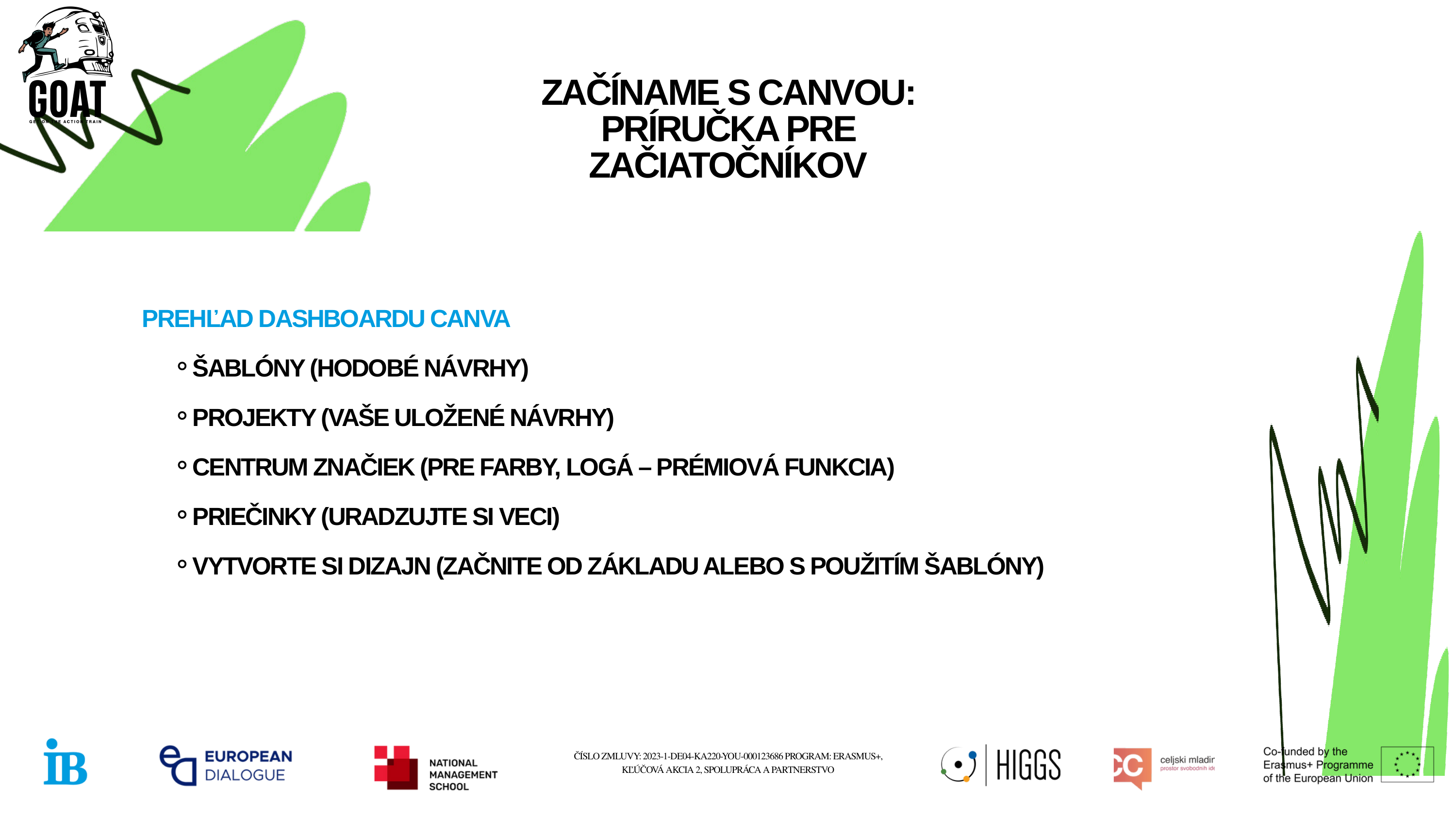

ZAČÍNAME S CANVOU: PRÍRUČKA PRE ZAČIATOČNÍKOV
PREHĽAD DASHBOARDU CANVA
ŠABLÓNY (HODOBÉ NÁVRHY)
PROJEKTY (VAŠE ULOŽENÉ NÁVRHY)
CENTRUM ZNAČIEK (PRE FARBY, LOGÁ – PRÉMIOVÁ FUNKCIA)
PRIEČINKY (URADZUJTE SI VECI)
VYTVORTE SI DIZAJN (ZAČNITE OD ZÁKLADU ALEBO S POUŽITÍM ŠABLÓNY)

ČÍSLO ZMLUVY: 2023-1-DE04-KA220-YOU-000123686 PROGRAM: ERASMUS+, KĽÚČOVÁ AKCIA 2, SPOLUPRÁCA A PARTNERSTVO